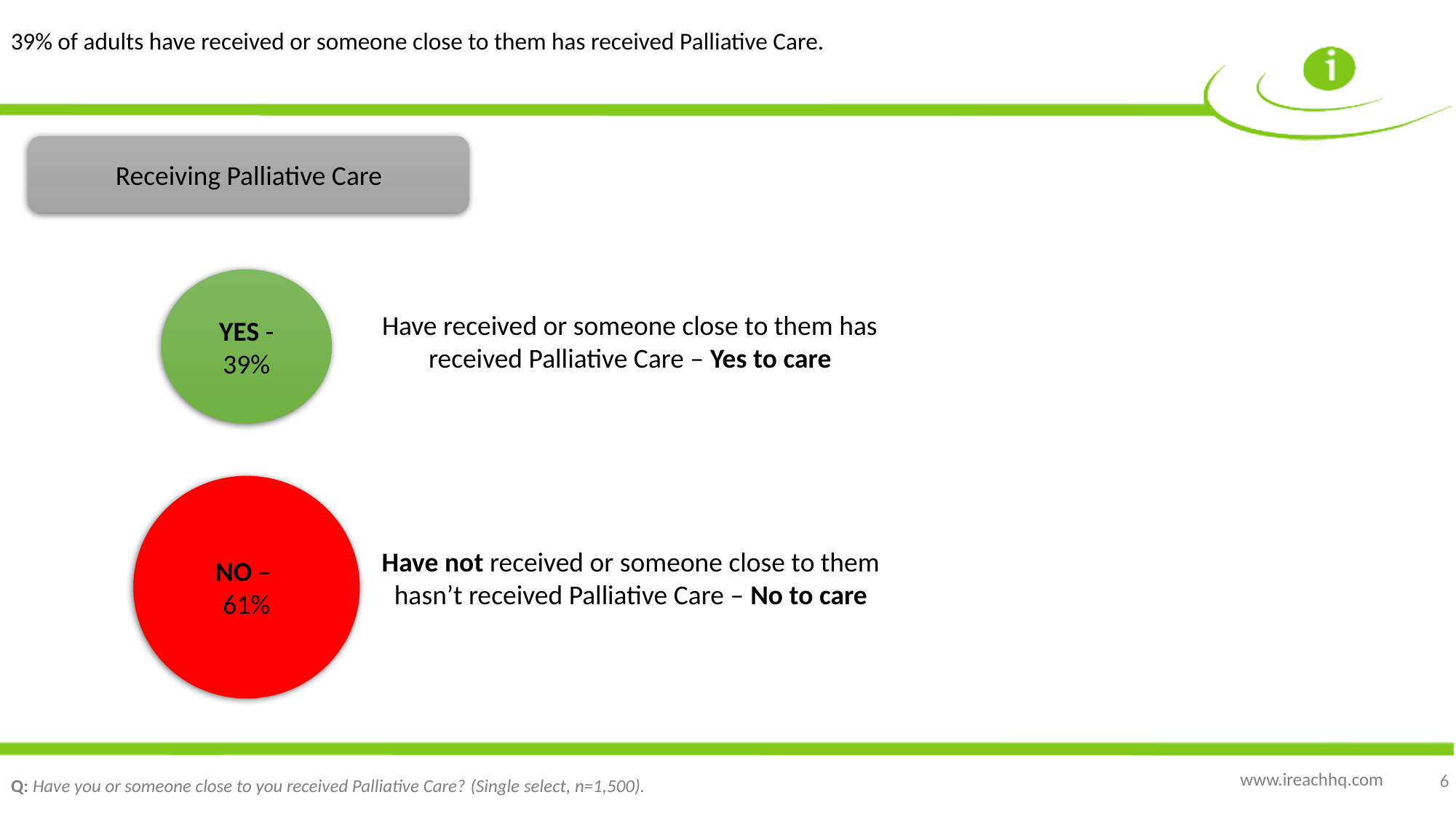

39% of adults have received or someone close to them has received Palliative Care.
Receiving Palliative Care
YES - 39%
Have received or someone close to them has received Palliative Care – Yes to care
NO –
61%
Have not received or someone close to them hasn’t received Palliative Care – No to care
6
Q: Have you or someone close to you received Palliative Care? (Single select, n=1,500).